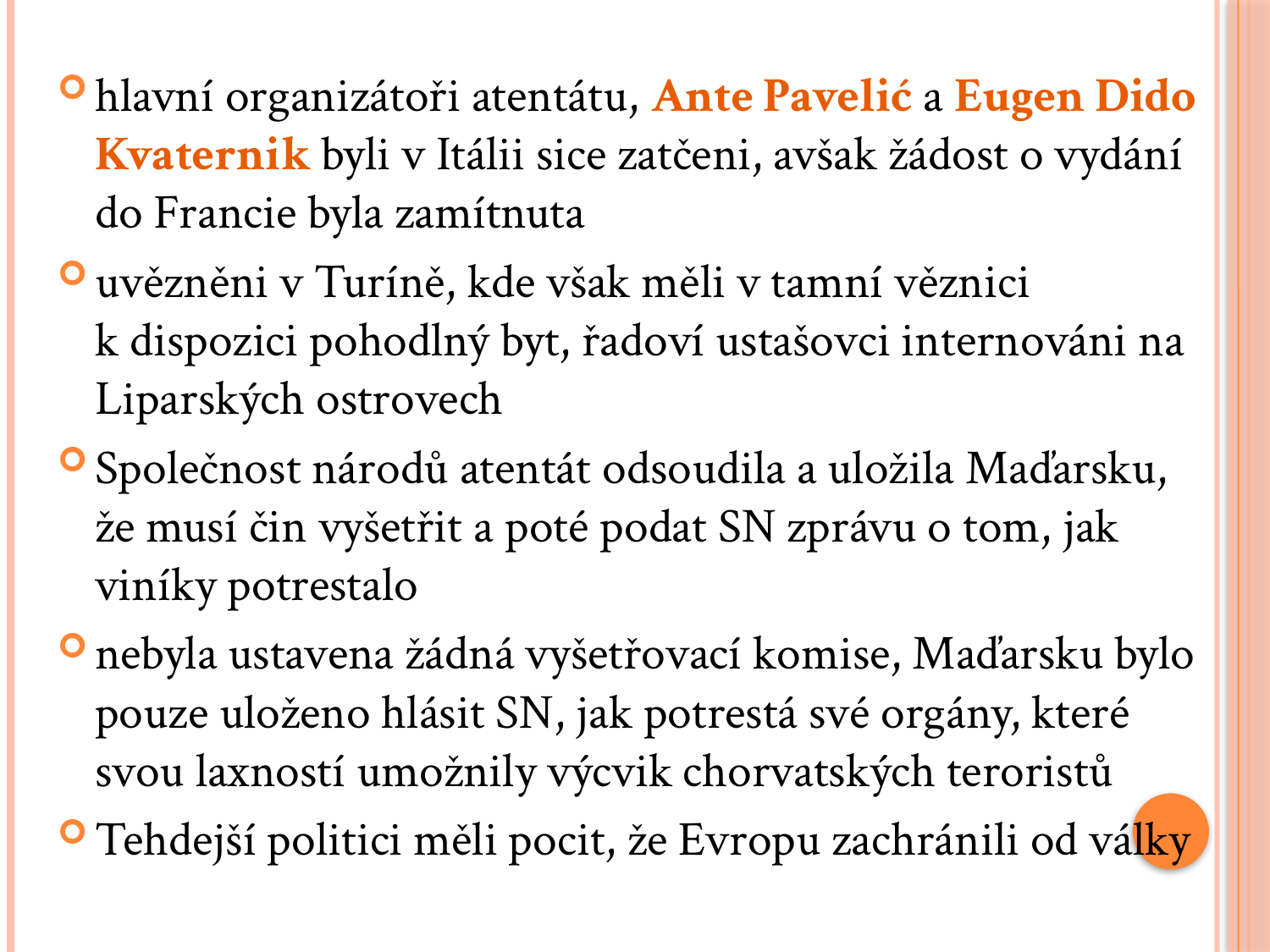

hlavní organizátoři atentátu, Ante Pavelić a Eugen Dido Kvaternik byli v Itálii sice zatčeni, avšak žádost o vydání do Francie byla zamítnuta
uvězněni v Turíně, kde však měli v tamní věznici k dispozici pohodlný byt, řadoví ustašovci internováni na Liparských ostrovech
Společnost národů atentát odsoudila a uložila Maďarsku, že musí čin vyšetřit a poté podat SN zprávu o tom, jak viníky potrestalo
nebyla ustavena žádná vyšetřovací komise, Maďarsku bylo pouze uloženo hlásit SN, jak potrestá své orgány, které svou laxností umožnily výcvik chorvatských teroristů
Tehdejší politici měli pocit, že Evropu zachránili od války